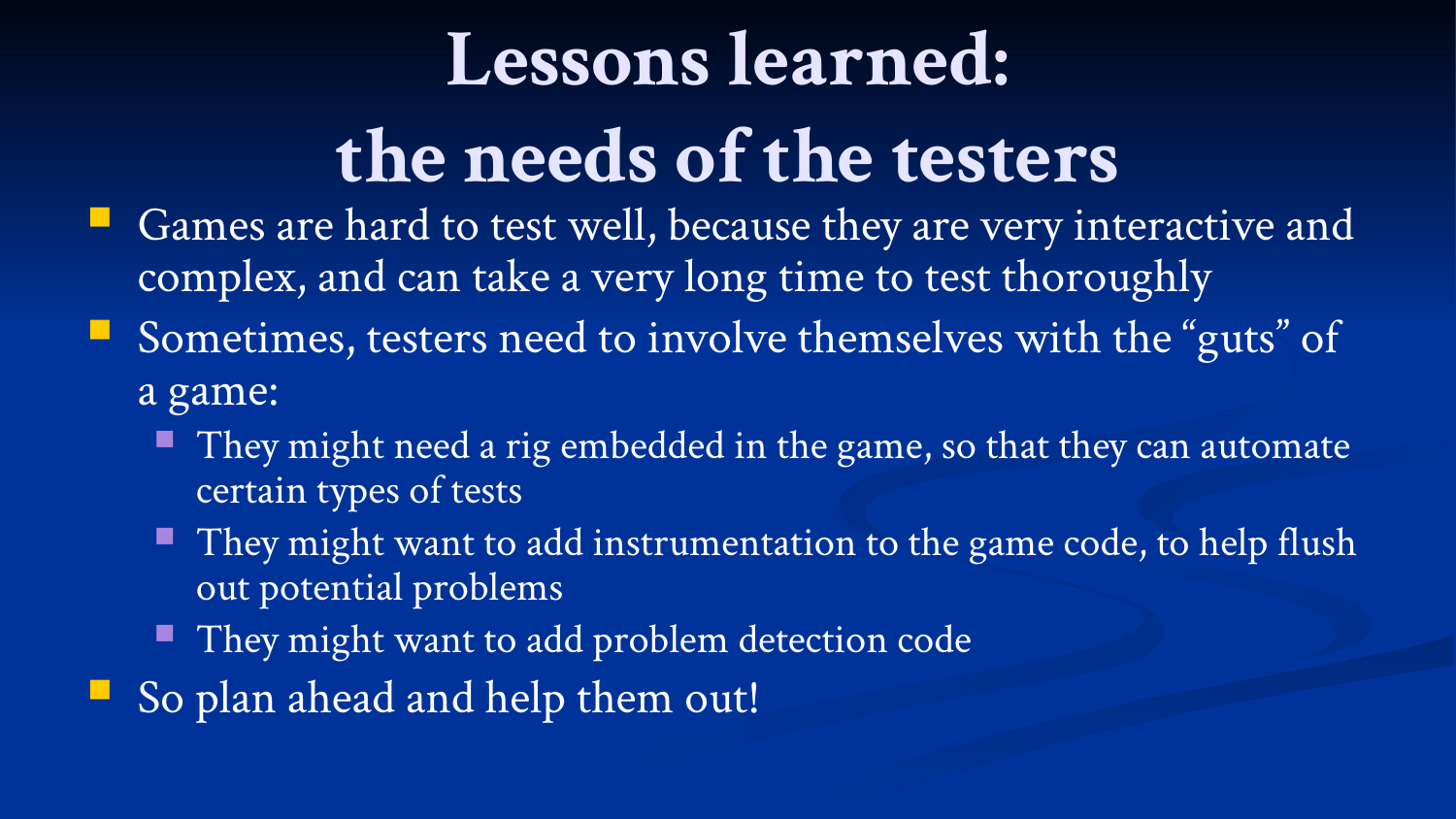

# Lessons learned: the needs of the testers
Games are hard to test well, because they are very interactive and complex, and can take a very long time to test thoroughly
Sometimes, testers need to involve themselves with the “guts” of a game:
They might need a rig embedded in the game, so that they can automate certain types of tests
They might want to add instrumentation to the game code, to help flush out potential problems
They might want to add problem detection code
So plan ahead and help them out!